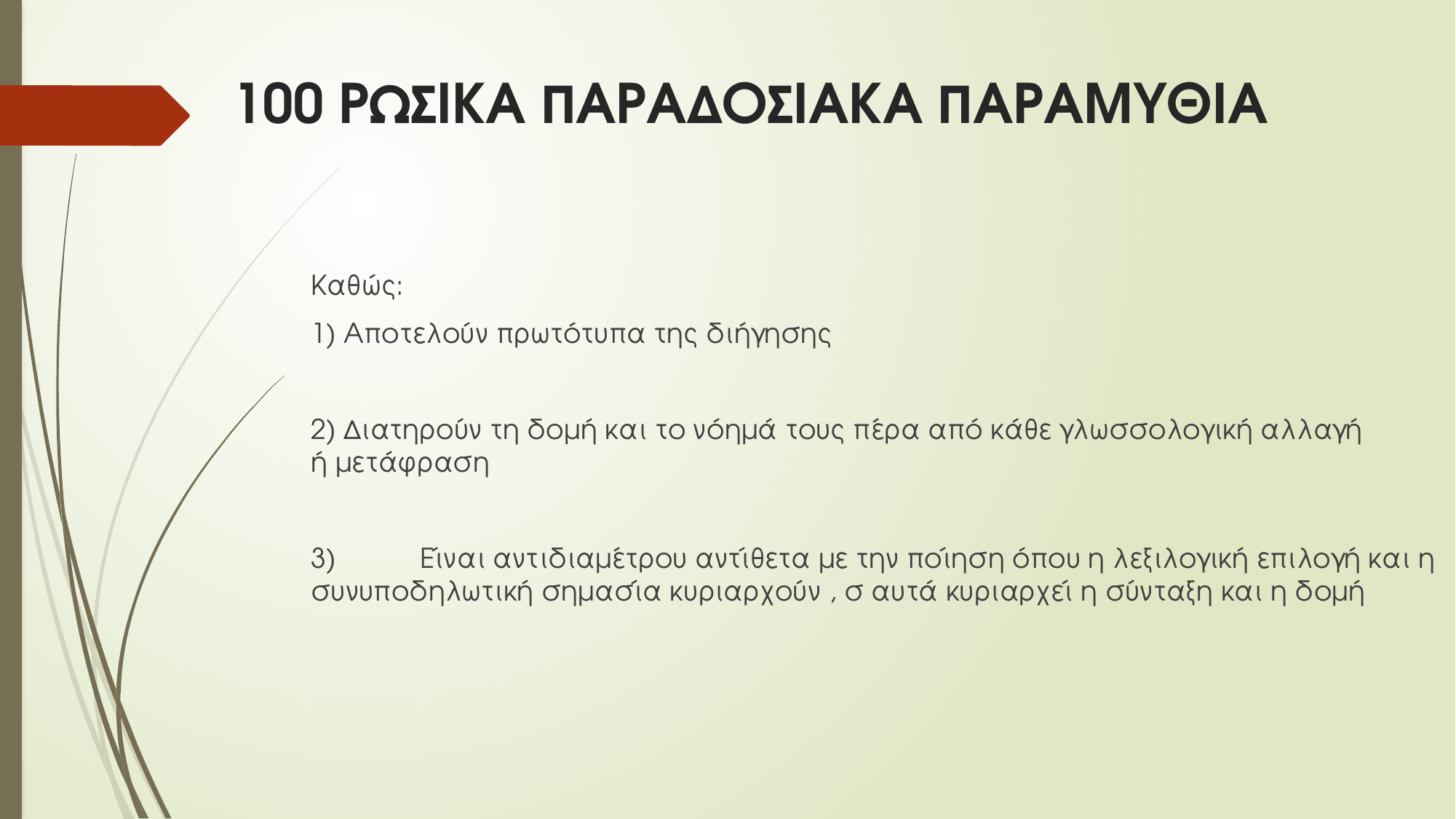

# 100 ΡΩΣΙΚΑ ΠΑΡΑΔΟΣΙΑΚΑ ΠΑΡΑΜΥΘΙΑ
Καθώς:
1) Αποτελούν πρωτότυπα της διήγησης

2) Διατηρούν τη δομή και το νόημά τους πέρα από κάθε γλωσσολογική αλλαγή
ή μετάφραση

3)	Είναι αντιδιαμέτρου αντίθετα με την ποίηση όπου η λεξιλογική επιλογή και η συνυποδηλωτική σημασία κυριαρχούν , σ αυτά κυριαρχεί η σύνταξη και η δομή